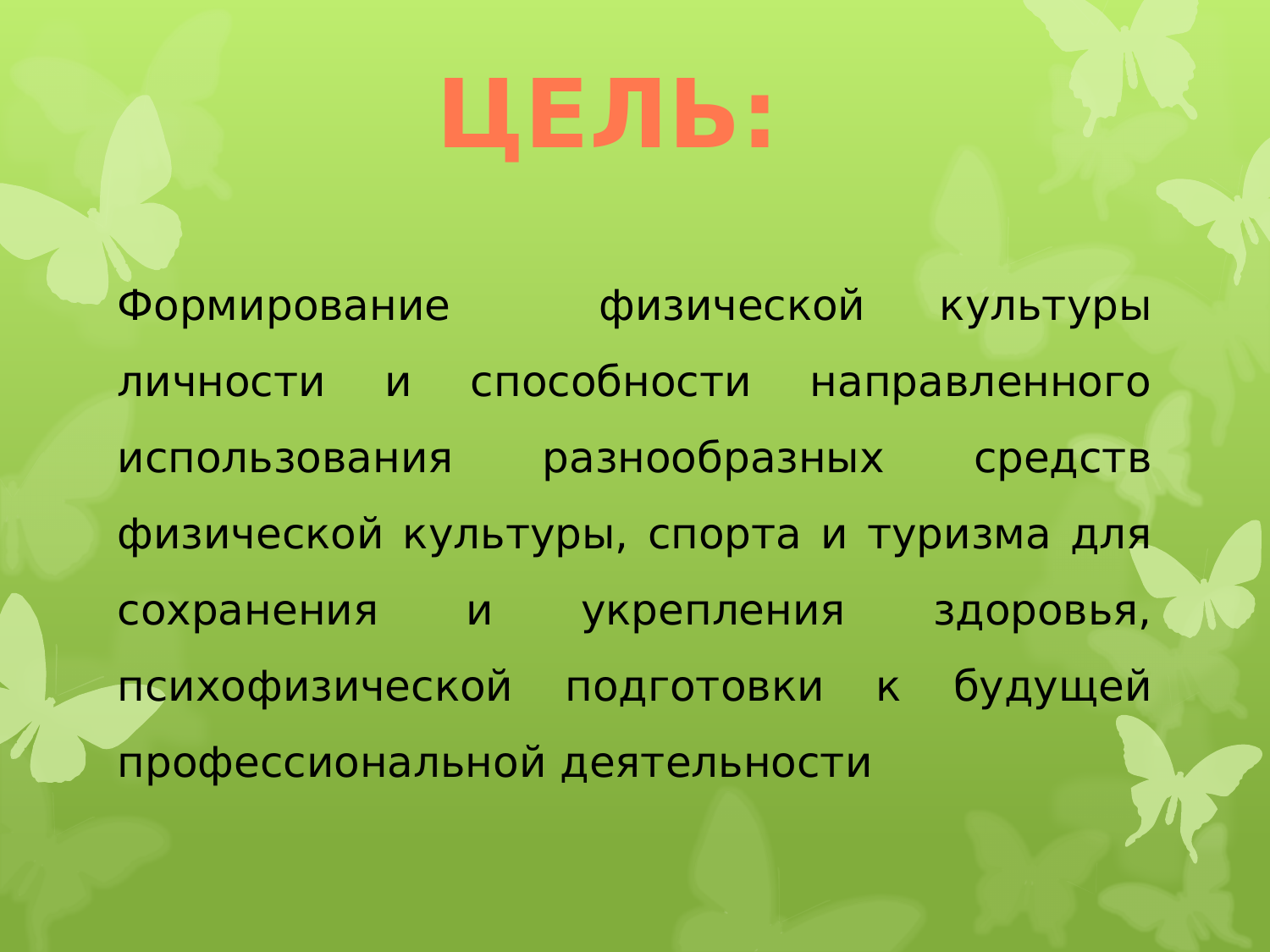

Цель:
Формирование  физической культуры личности и способности направленного использования разнообразных средств физической культуры, спорта и туризма для сохранения и укрепления здоровья, психофизической подготовки к будущей профессиональной деятельности